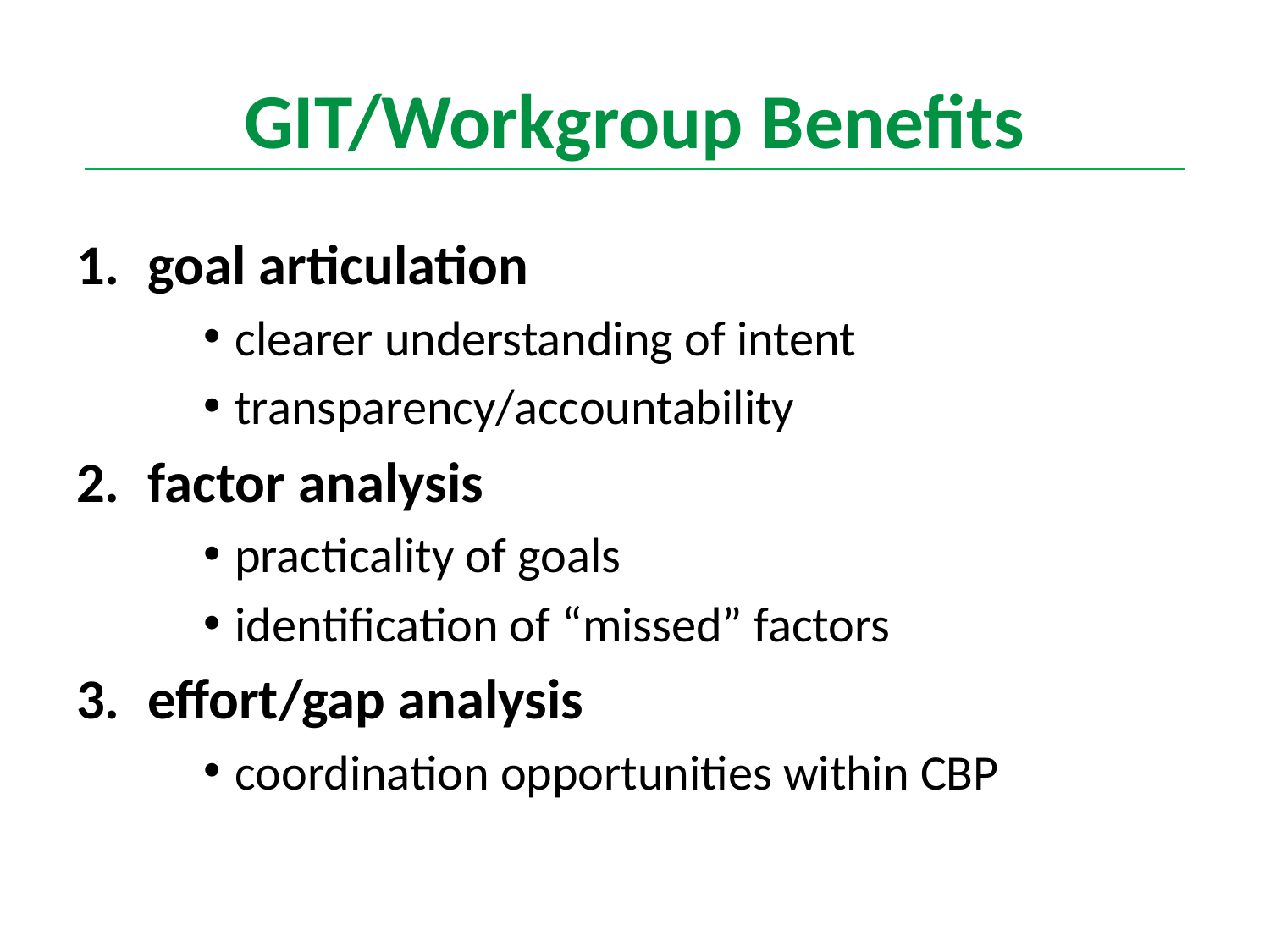

# GIT/Workgroup Benefits
goal articulation
clearer understanding of intent
transparency/accountability
factor analysis
practicality of goals
identification of “missed” factors
effort/gap analysis
coordination opportunities within CBP